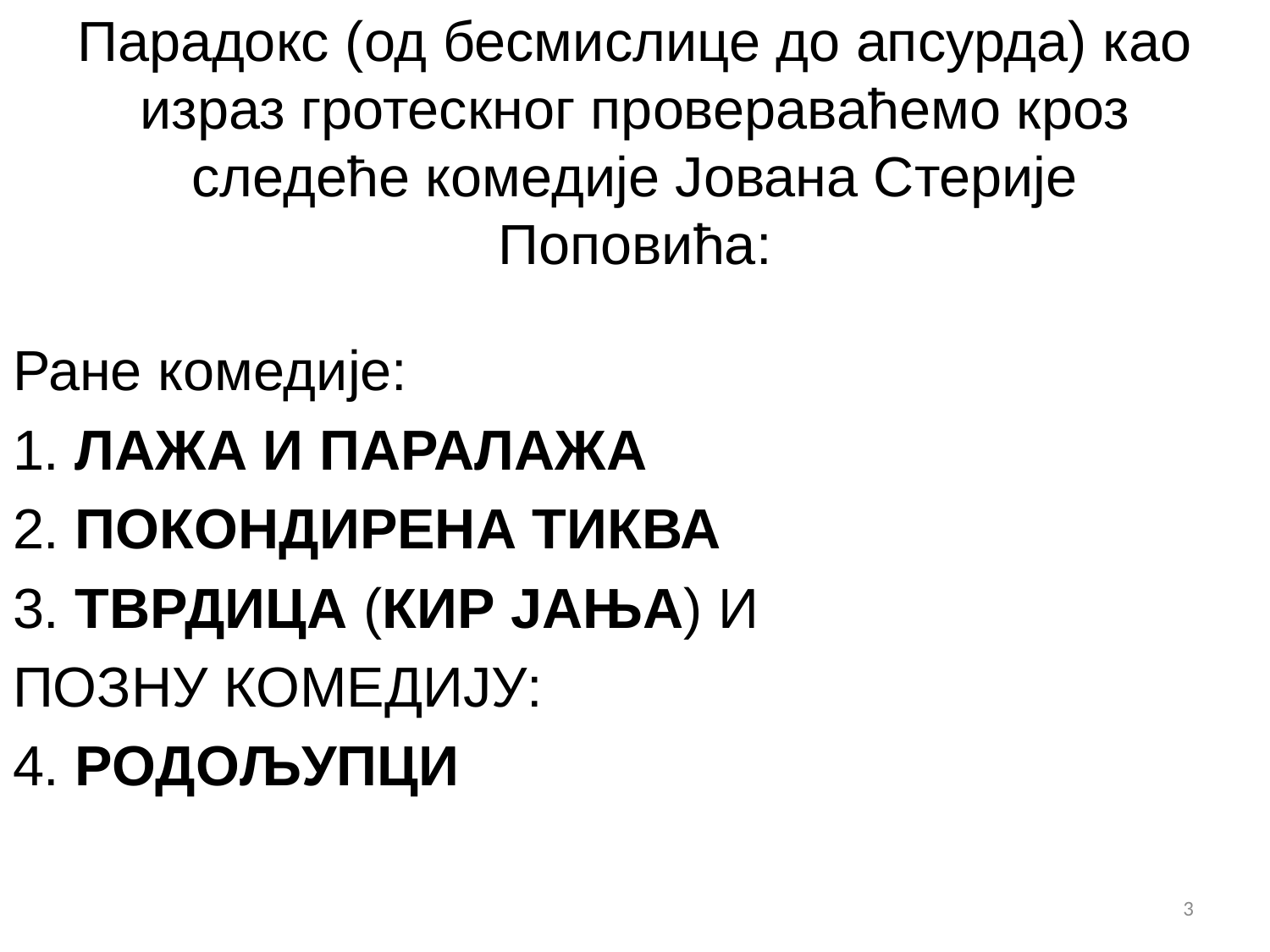

# Парадокс (од бесмислице до апсурда) као израз гротескног провераваћемо кроз следеће комедије Јована Стерије Поповића:
Ране комедије:
1. Лажа и паралажа
2. Покондирена тиква
3. Тврдица (Кир Јања) и
Позну комедију:
4. Родољупци
3